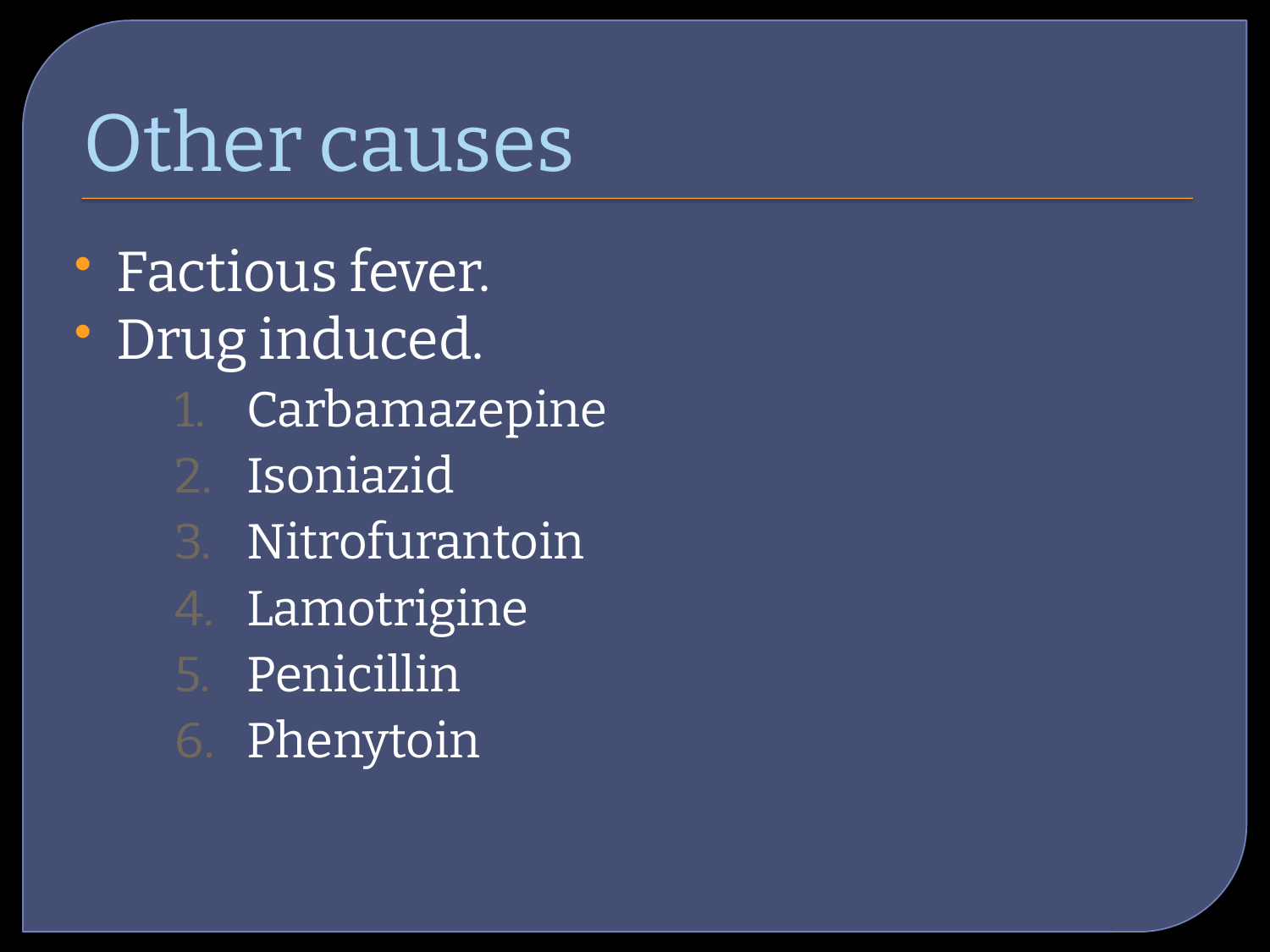

# Other causes
Factious fever.
Drug induced.
Carbamazepine
Isoniazid
Nitrofurantoin
Lamotrigine
Penicillin
Phenytoin